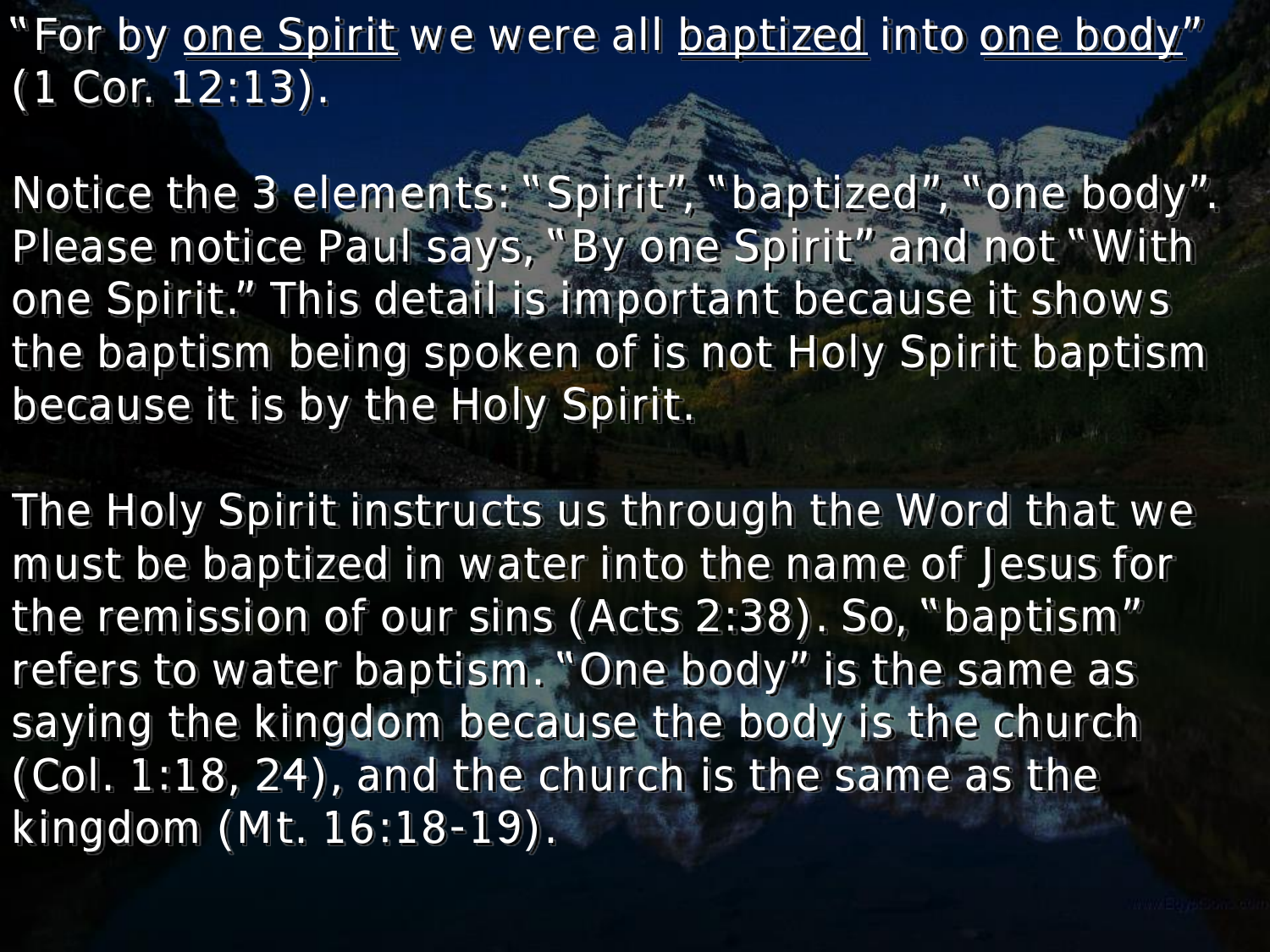

“For by one Spirit we were all baptized into one body” (1 Cor. 12:13).

Notice the 3 elements: “Spirit”, “baptized”, “one body”. Please notice Paul says, “By one Spirit” and not “With one Spirit.” This detail is important because it shows the baptism being spoken of is not Holy Spirit baptism because it is by the Holy Spirit.

The Holy Spirit instructs us through the Word that we must be baptized in water into the name of Jesus for the remission of our sins (Acts 2:38). So, “baptism” refers to water baptism. “One body” is the same as saying the kingdom because the body is the church (Col. 1:18, 24), and the church is the same as the kingdom (Mt. 16:18-19).